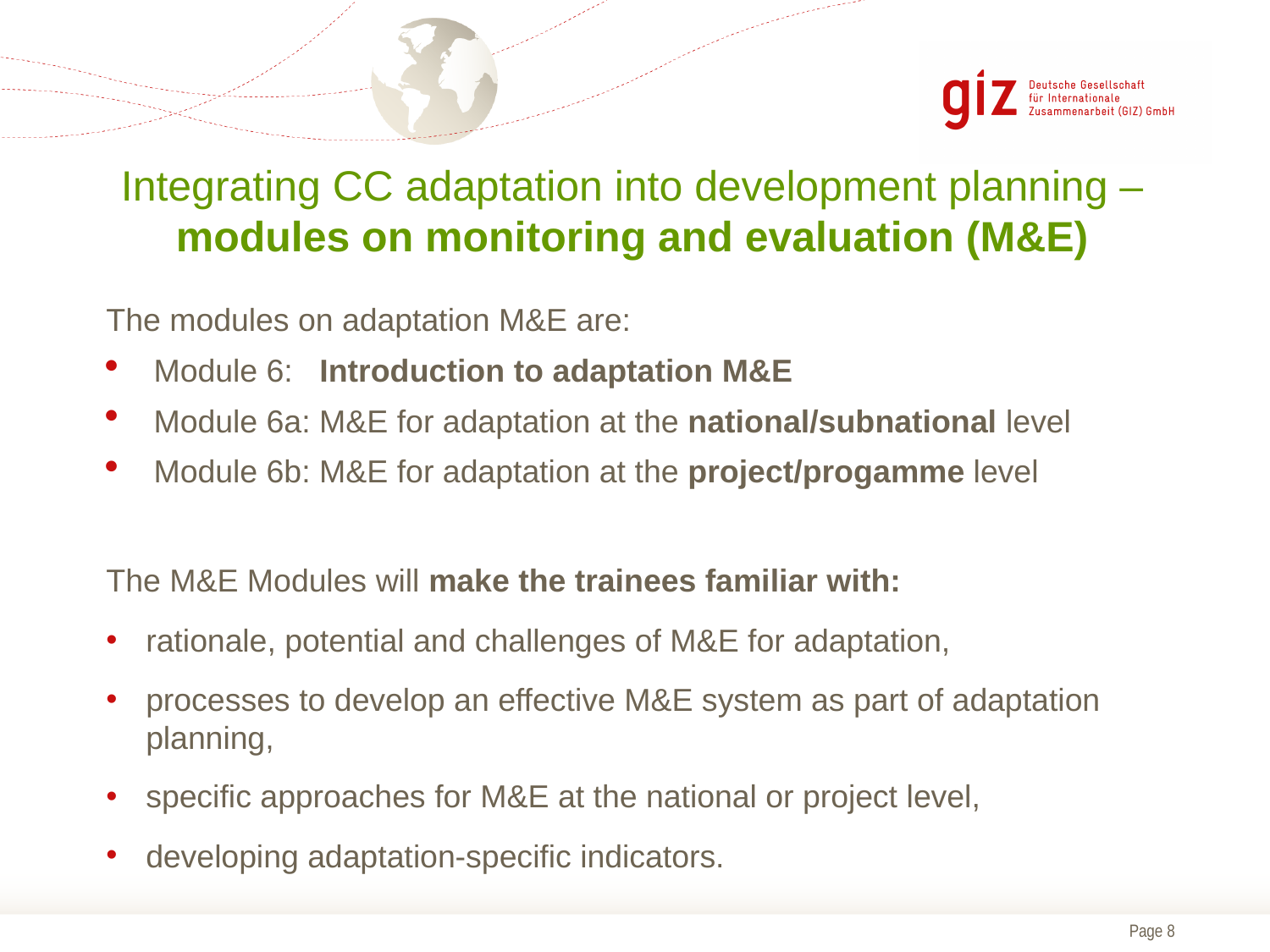

# Integrating CC adaptation into development planning –modules on monitoring and evaluation (M&E)
The modules on adaptation M&E are:
Module 6:   Introduction to adaptation M&E
Module 6a: M&E for adaptation at the national/subnational level
Module 6b: M&E for adaptation at the project/progamme level

The M&E Modules will make the trainees familiar with:
rationale, potential and challenges of M&E for adaptation,
processes to develop an effective M&E system as part of adaptation planning,
specific approaches for M&E at the national or project level,
developing adaptation-specific indicators.